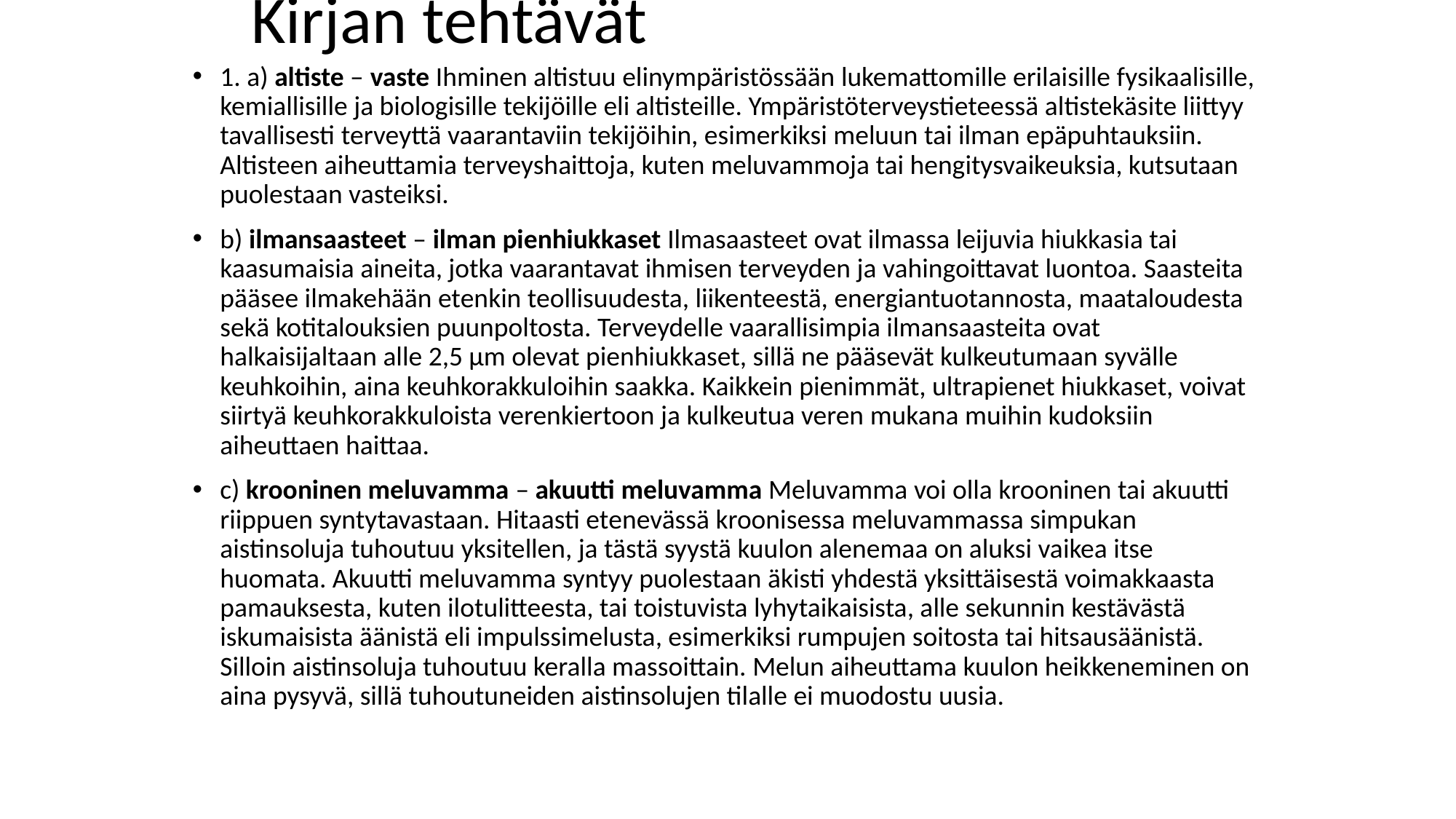

# Kirjan tehtävät
1. a) altiste – vaste Ihminen altistuu elinympäristössään lukemattomille erilaisille fysikaalisille, kemiallisille ja biologisille tekijöille eli altisteille. Ympäristöterveystieteessä altistekäsite liittyy tavallisesti terveyttä vaarantaviin tekijöihin, esimerkiksi meluun tai ilman epäpuhtauksiin. Altisteen aiheuttamia terveyshaittoja, kuten meluvammoja tai hengitysvaikeuksia, kutsutaan puolestaan vasteiksi.
b) ilmansaasteet – ilman pienhiukkaset Ilmasaasteet ovat ilmassa leijuvia hiukkasia tai kaasumaisia aineita, jotka vaarantavat ihmisen terveyden ja vahingoittavat luontoa. Saasteita pääsee ilmakehään etenkin teollisuudesta, liikenteestä, energiantuotannosta, maataloudesta sekä kotitalouksien puunpoltosta. Terveydelle vaarallisimpia ilmansaasteita ovat halkaisijaltaan alle 2,5 µm olevat pienhiukkaset, sillä ne pääsevät kulkeutumaan syvälle keuhkoihin, aina keuhkorakkuloihin saakka. Kaikkein pienimmät, ultrapienet hiukkaset, voivat siirtyä keuhkorakkuloista verenkiertoon ja kulkeutua veren mukana muihin kudoksiin aiheuttaen haittaa.
c) krooninen meluvamma – akuutti meluvamma Meluvamma voi olla krooninen tai akuutti riippuen syntytavastaan. Hitaasti etenevässä kroonisessa meluvammassa simpukan aistinsoluja tuhoutuu yksitellen, ja tästä syystä kuulon alenemaa on aluksi vaikea itse huomata. Akuutti meluvamma syntyy puolestaan äkisti yhdestä yksittäisestä voimakkaasta pamauksesta, kuten ilotulitteesta, tai toistuvista lyhytaikaisista, alle sekunnin kestävästä iskumaisista äänistä eli impulssimelusta, esimerkiksi rumpujen soitosta tai hitsausäänistä. Silloin aistinsoluja tuhoutuu keralla massoittain. Melun aiheuttama kuulon heikkeneminen on aina pysyvä, sillä tuhoutuneiden aistinsolujen tilalle ei muodostu uusia.